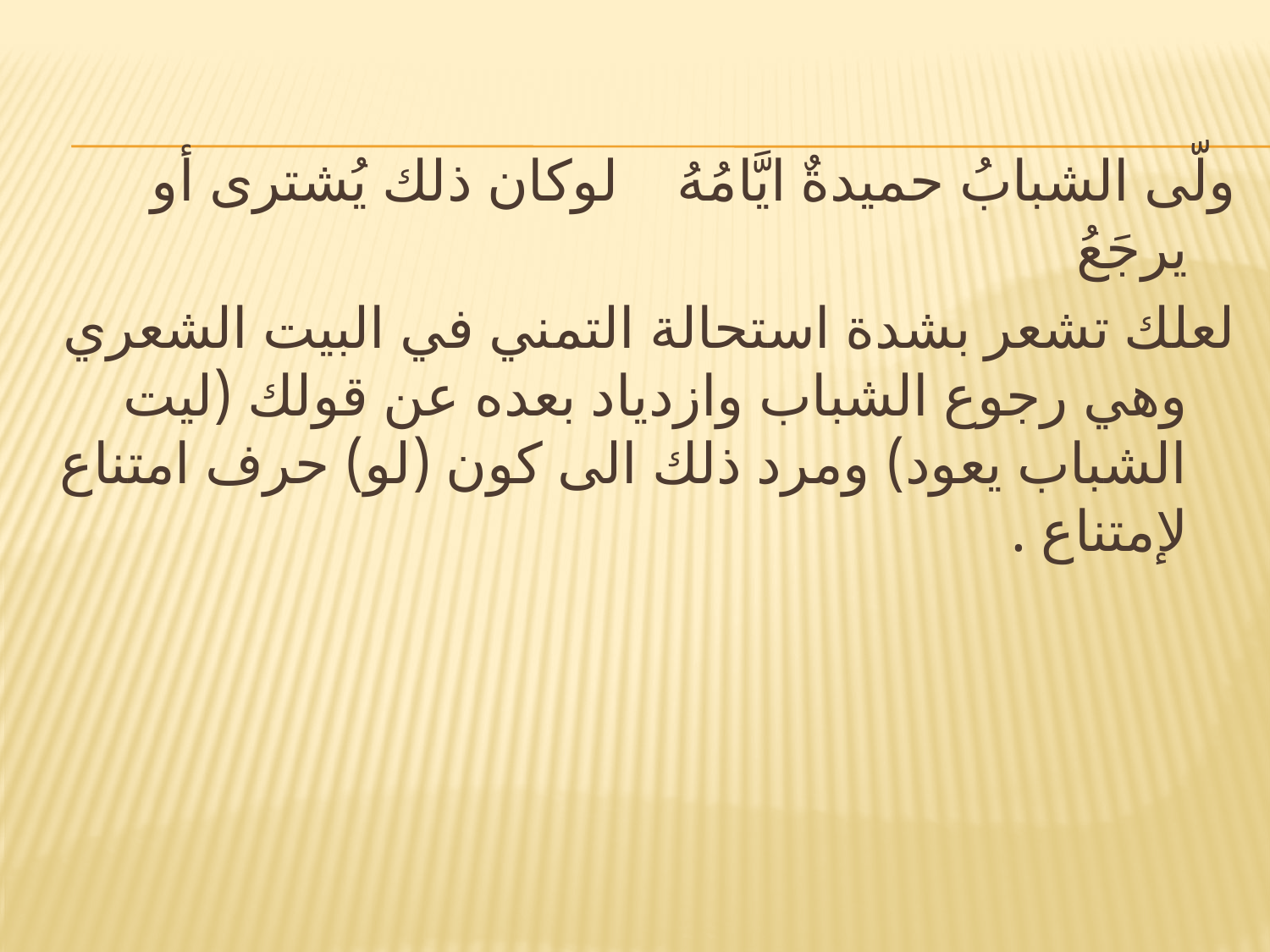

ولّى الشبابُ حميدةٌ ايَّامُهُ    لوكان ذلك يُشترى أو يرجَعُ
لعلك تشعر بشدة استحالة التمني في البيت الشعري وهي رجوع الشباب وازدياد بعده عن قولك (ليت الشباب يعود) ومرد ذلك الى كون (لو) حرف امتناع لإمتناع .
#